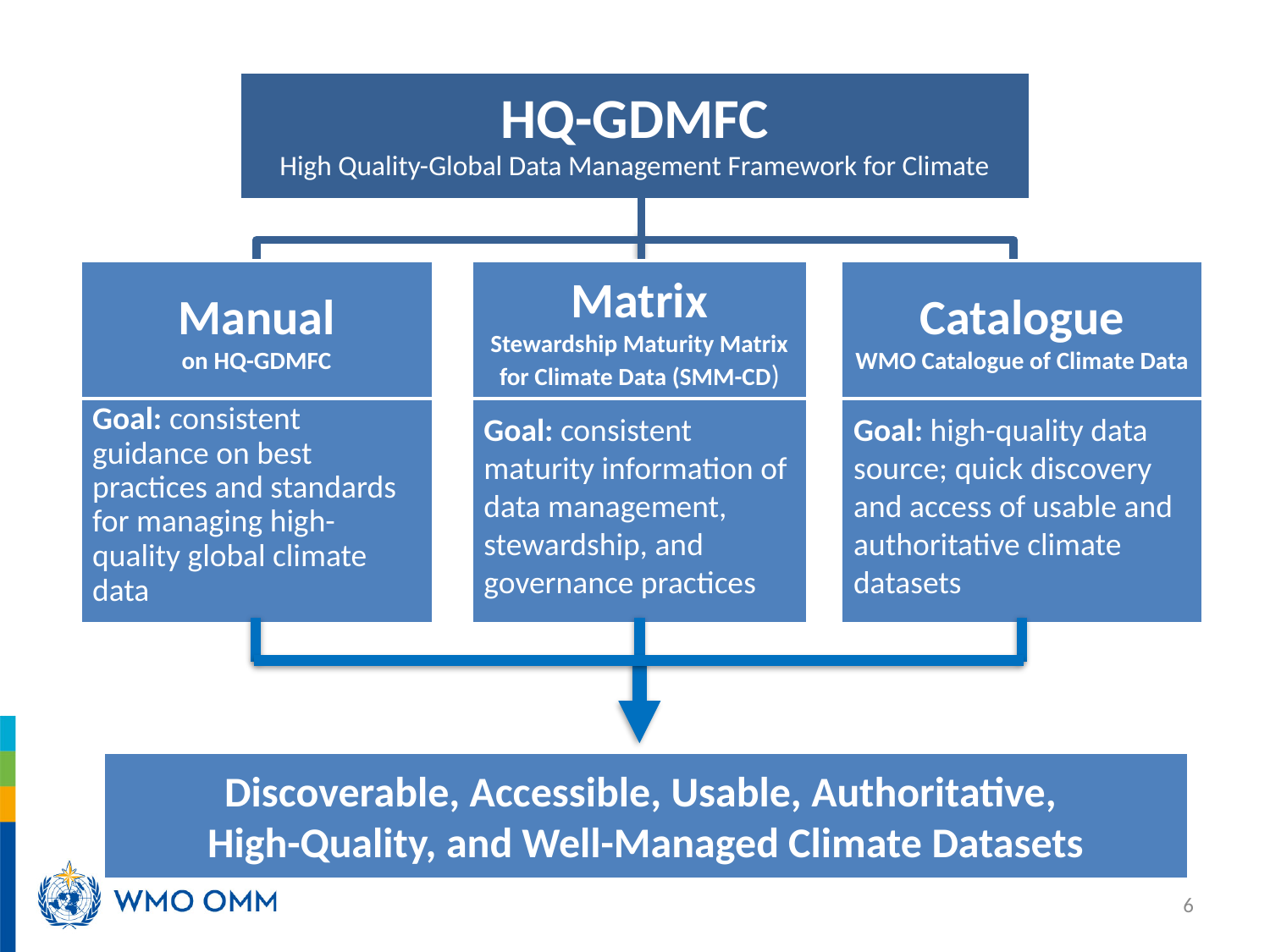

HQ-GDMFC
High Quality-Global Data Management Framework for Climate

Matrix
Stewardship Maturity Matrix for Climate Data (SMM-CD)
Manual
on HQ-GDMFC
Catalogue
WMO Catalogue of Climate Data
Goal: consistent guidance on best practices and standards for managing high-quality global climate data
Goal: consistent maturity information of data management, stewardship, and governance practices
Goal: high-quality data source; quick discovery and access of usable and authoritative climate datasets
Discoverable, Accessible, Usable, Authoritative,
High-Quality, and Well-Managed Climate Datasets
6